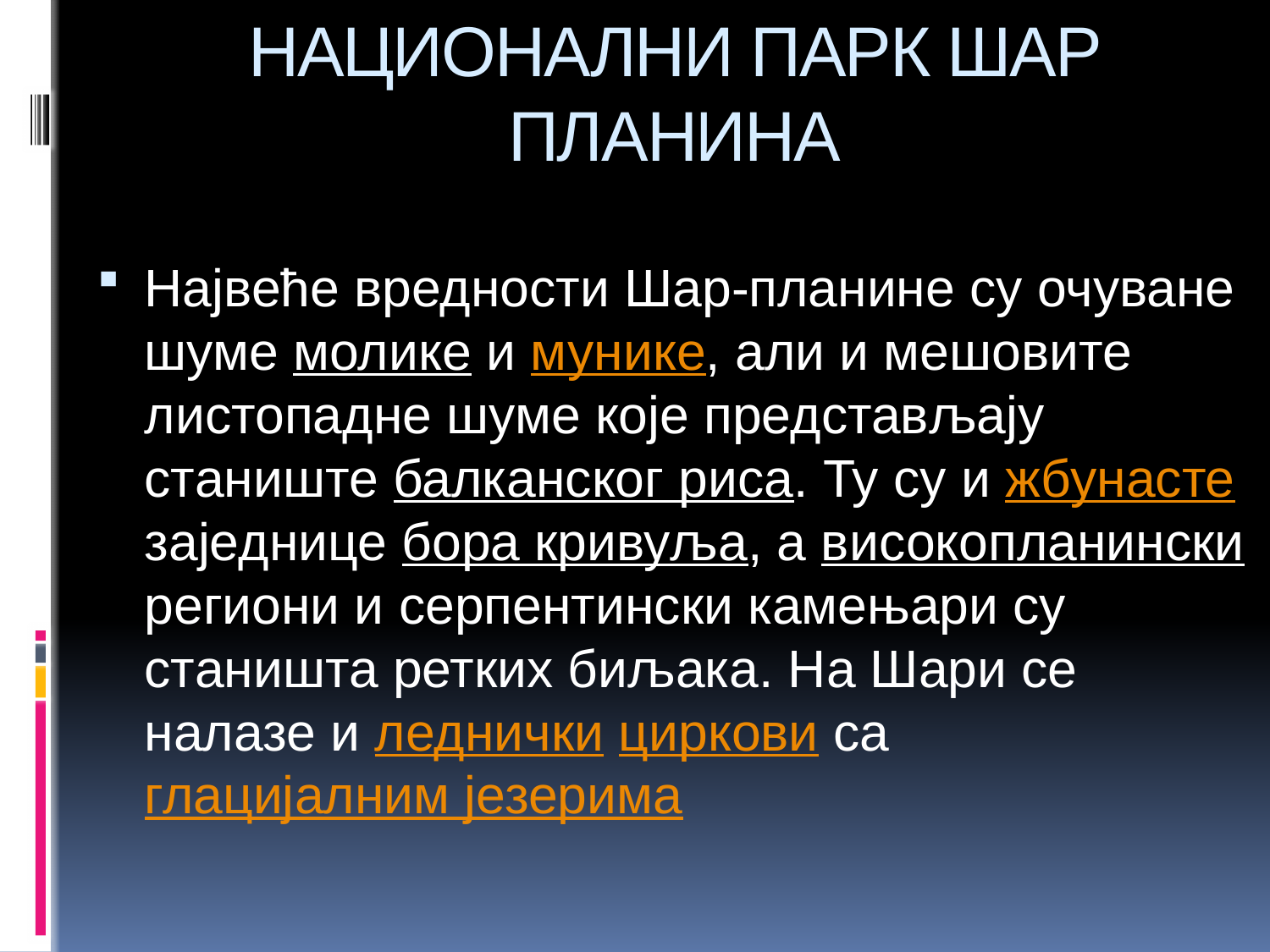

# НАЦИОНАЛНИ ПАРК ШАР ПЛАНИНА
Највеће вредности Шар-планине су очуване шуме молике и мунике, али и мешовите листопадне шуме које представљају станиште балканског риса. Ту су и жбунасте заједнице бора кривуља, а високопланински региони и серпентински камењари су станишта ретких биљака. На Шари се налазе и леднички циркови са глацијалним језерима